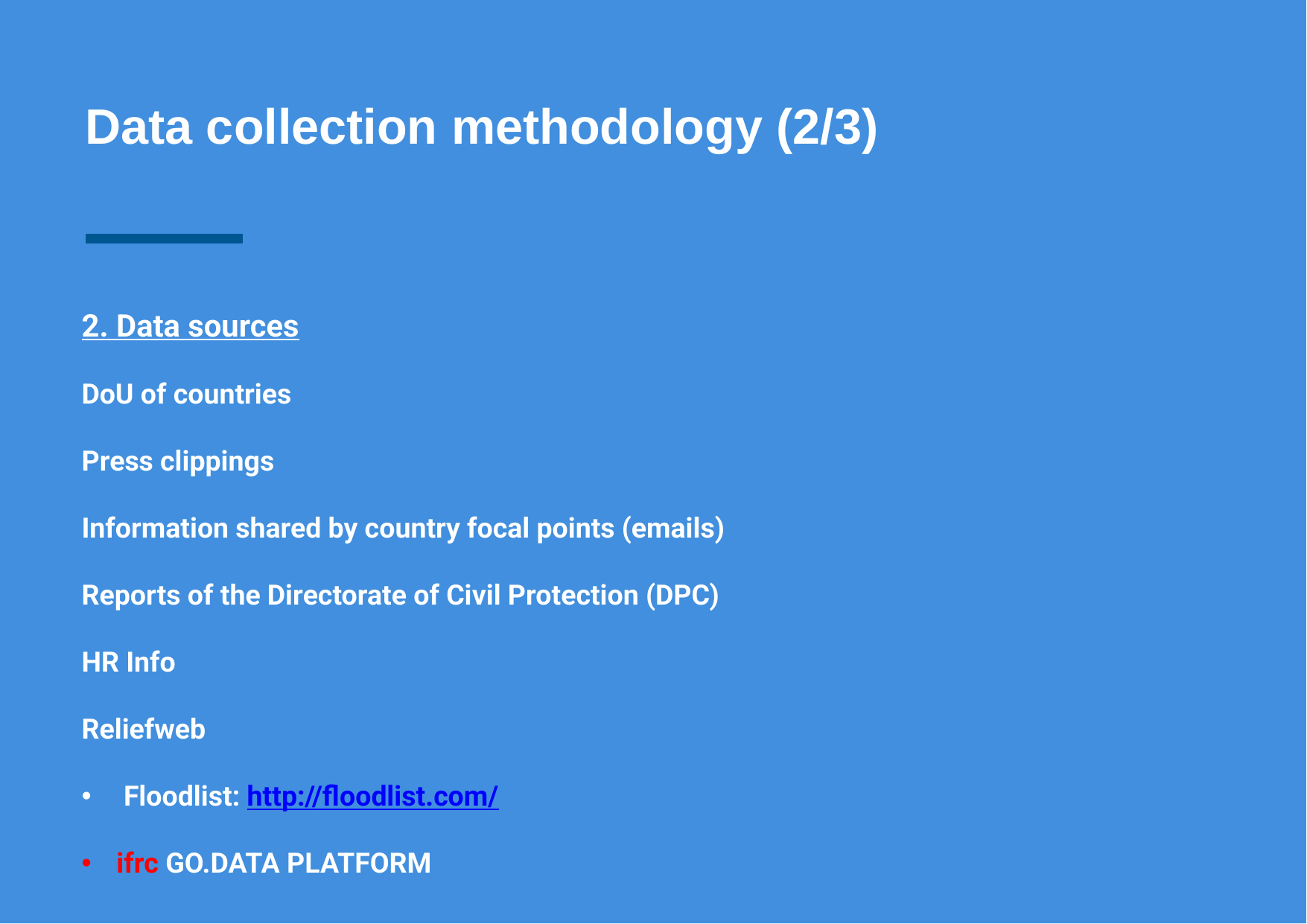

Data collection methodology (2/3)

2. Data sources
DoU of countries
Press clippings
Information shared by country focal points (emails)
Reports of the Directorate of Civil Protection (DPC)
HR Info
Reliefweb
Floodlist: http://floodlist.com/
ifrc GO.DATA PLATFORM